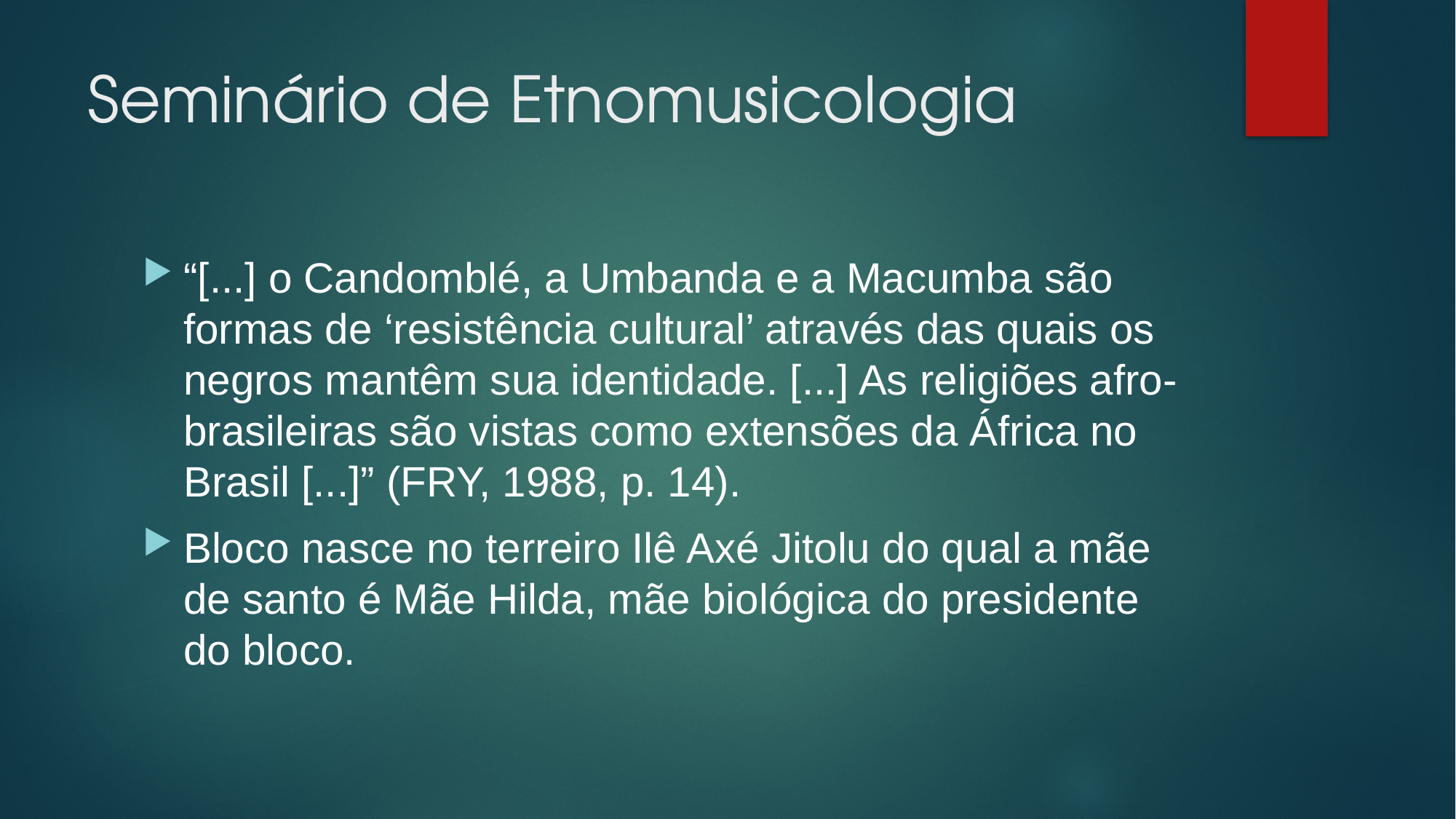

# Seminário de Etnomusicologia
“[...] o Candomblé, a Umbanda e a Macumba são formas de ‘resistência cultural’ através das quais os negros mantêm sua identidade. [...] As religiões afro-brasileiras são vistas como extensões da África no Brasil [...]” (FRY, 1988, p. 14).
Bloco nasce no terreiro Ilê Axé Jitolu do qual a mãe de santo é Mãe Hilda, mãe biológica do presidente do bloco.